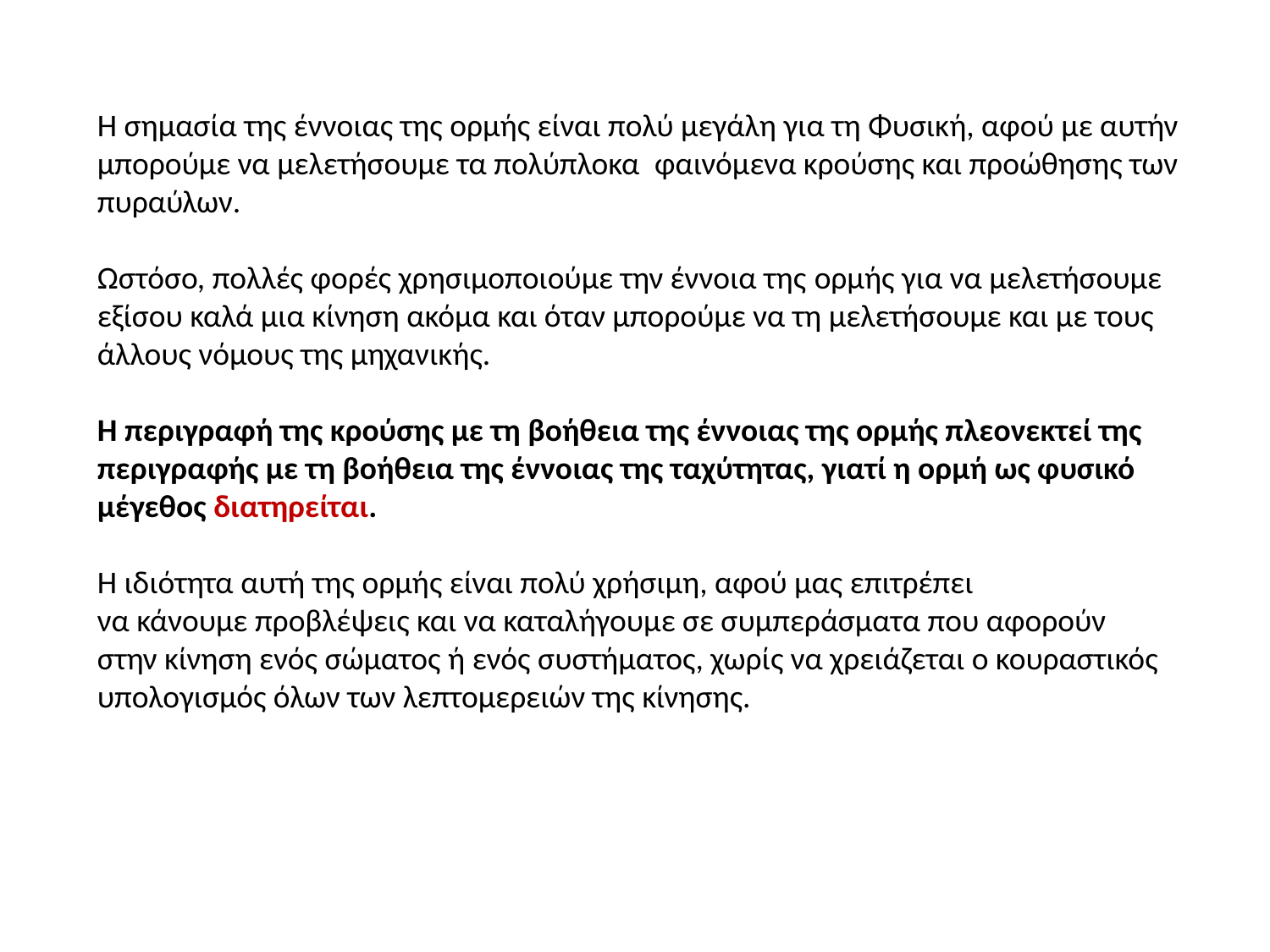

Η σημασία της έννοιας της ορμής είναι πολύ μεγάλη για τη Φυσική, αφού με αυτήν μπορούμε να μελετήσουμε τα πολύπλοκα  φαινόμενα κρούσης και προώθησης των πυραύλων.

Ωστόσο, πολλές φορές χρησιμοποιούμε την έννοια της ορμής για να μελετήσουμε εξίσου καλά μια κίνηση ακόμα και όταν μπορούμε να τη μελετήσουμε και με τους άλλους νόμους της μηχανικής.

H περιγραφή της κρούσης με τη βοήθεια της έννοιας της ορμής πλεονεκτεί της περιγραφής με τη βοήθεια της έννοιας της ταχύτητας, γιατί η ορμή ως φυσικό μέγεθος διατηρείται.

Η ιδιότητα αυτή της ορμής είναι πολύ χρήσιμη, αφού μας επιτρέπει
να κάνουμε προβλέψεις και να καταλήγουμε σε συμπεράσματα που αφορούν
στην κίνηση ενός σώματος ή ενός συστήματος, χωρίς να χρειάζεται ο κουραστικός υπολογισμός όλων των λεπτομερειών της κίνησης.